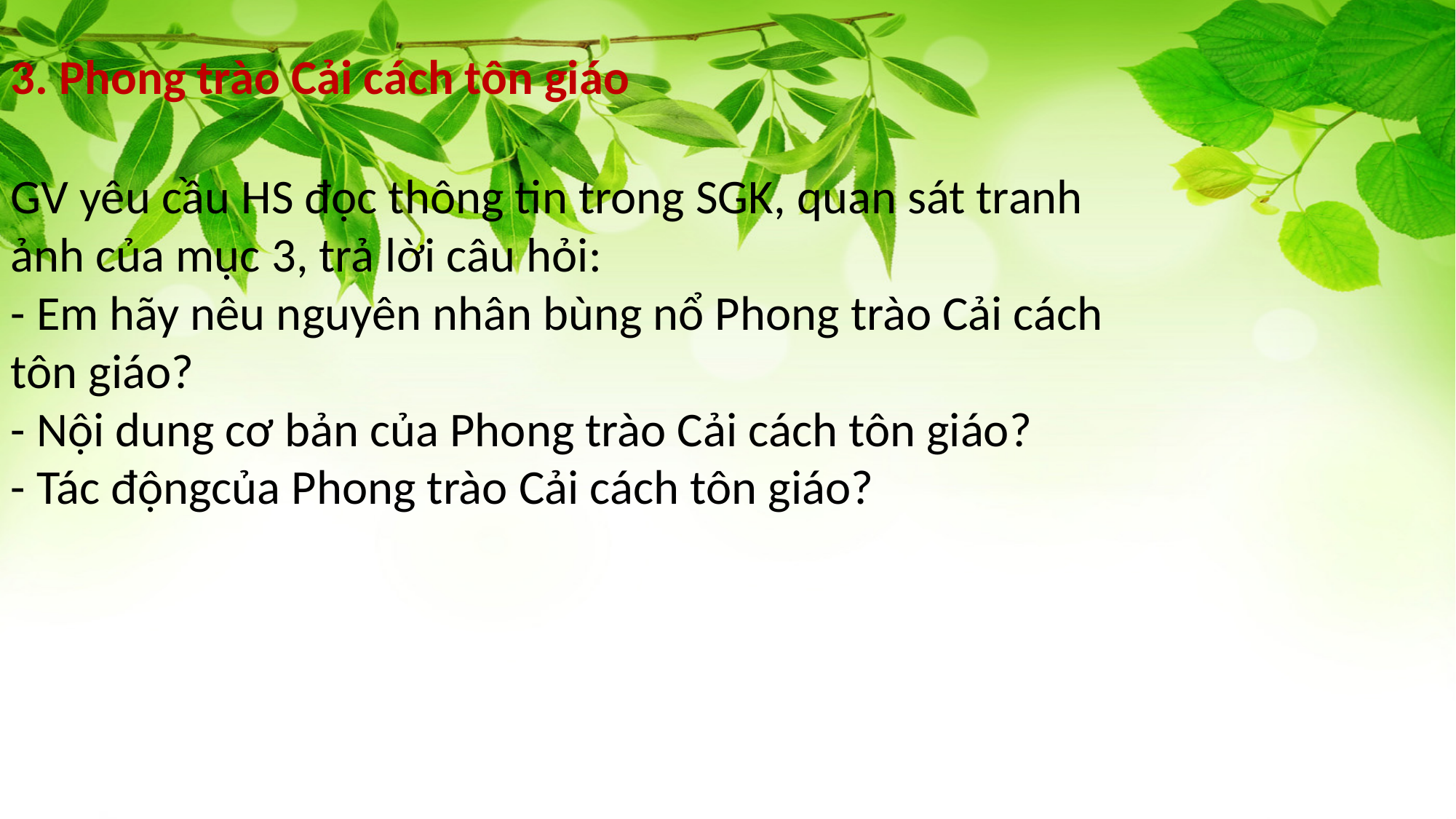

3. Phong trào Cải cách tôn giáo
GV yêu cầu HS đọc thông tin trong SGK, quan sát tranh ảnh của mục 3, trả lời câu hỏi:
- Em hãy nêu nguyên nhân bùng nổ Phong trào Cải cách tôn giáo?
- Nội dung cơ bản của Phong trào Cải cách tôn giáo?
- Tác độngcủa Phong trào Cải cách tôn giáo?